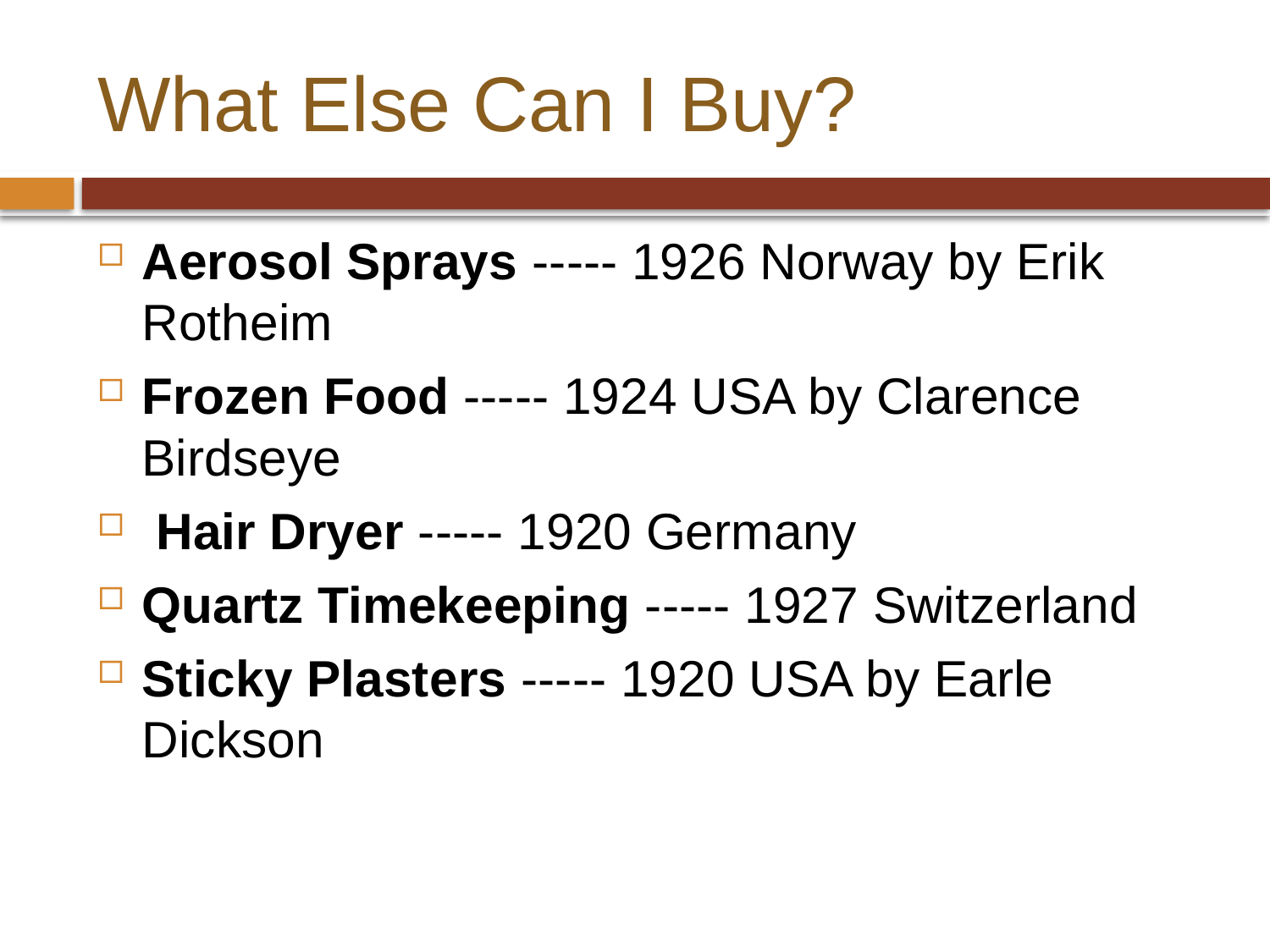

# What Else Can I Buy?
Aerosol Sprays ----- 1926 Norway by Erik Rotheim
Frozen Food ----- 1924 USA by Clarence Birdseye
 Hair Dryer ----- 1920 Germany
Quartz Timekeeping ----- 1927 Switzerland
Sticky Plasters ----- 1920 USA by Earle Dickson